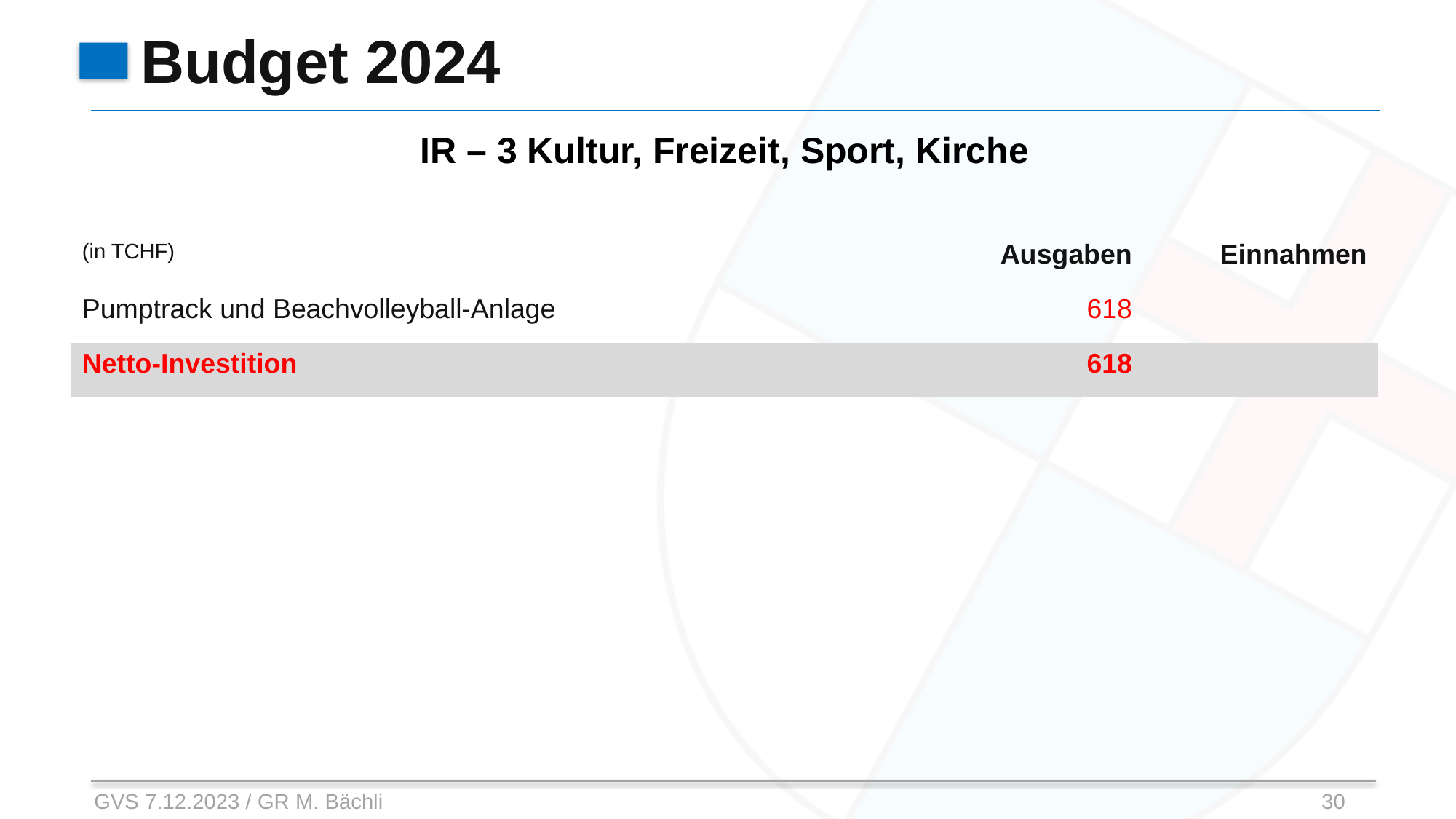

# Budget 2024
IR – 3 Kultur, Freizeit, Sport, Kirche
| (in TCHF) | Ausgaben | Einnahmen |
| --- | --- | --- |
| Pumptrack und Beachvolleyball-Anlage | 618 |  |
| Netto-Investition | 618 |  |
GVS 7.12.2023 / GR M. Bächli